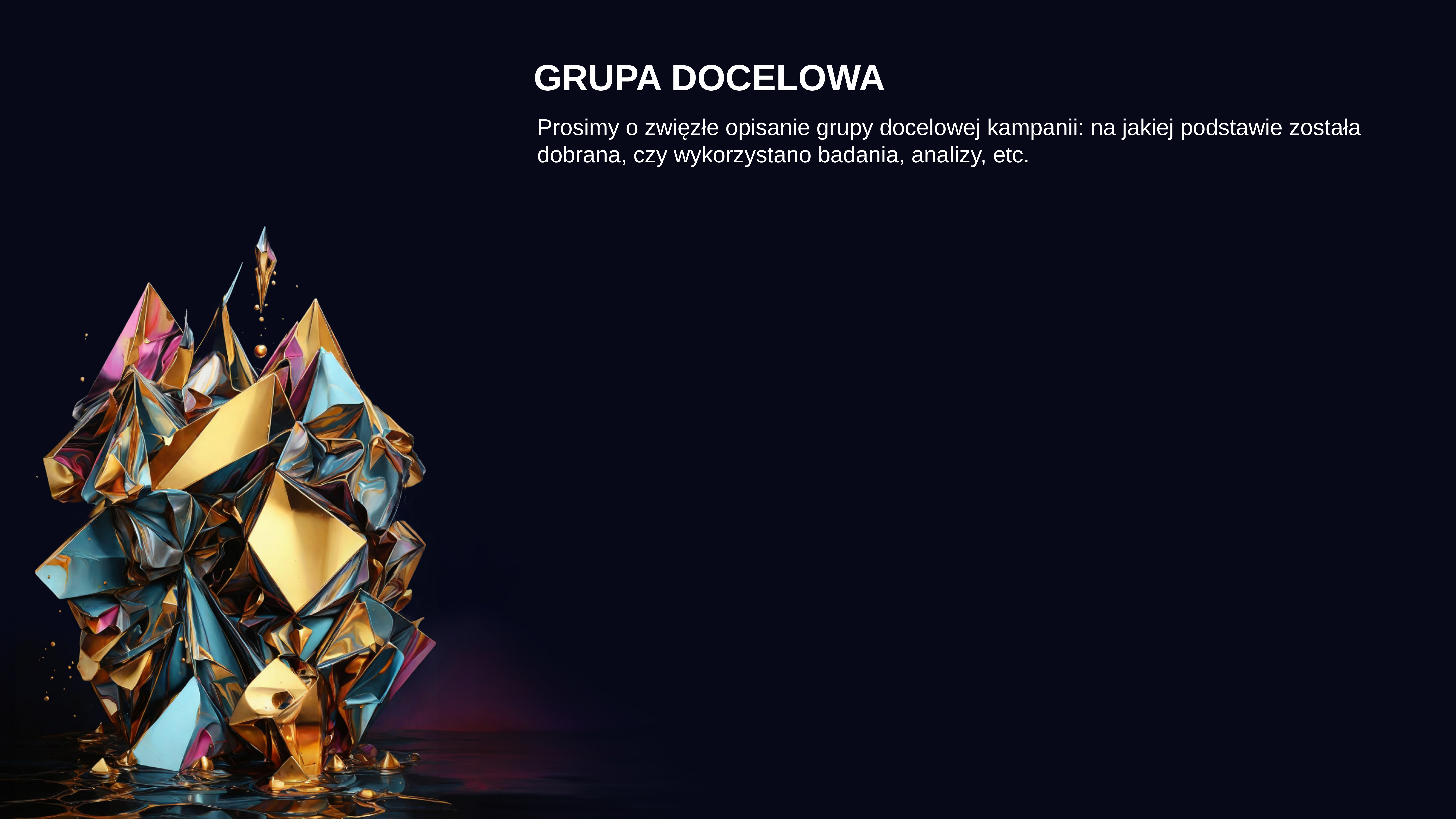

GRUPA DOCELOWA
Prosimy o zwięzłe opisanie grupy docelowej kampanii: na jakiej podstawie została dobrana, czy wykorzystano badania, analizy, etc.